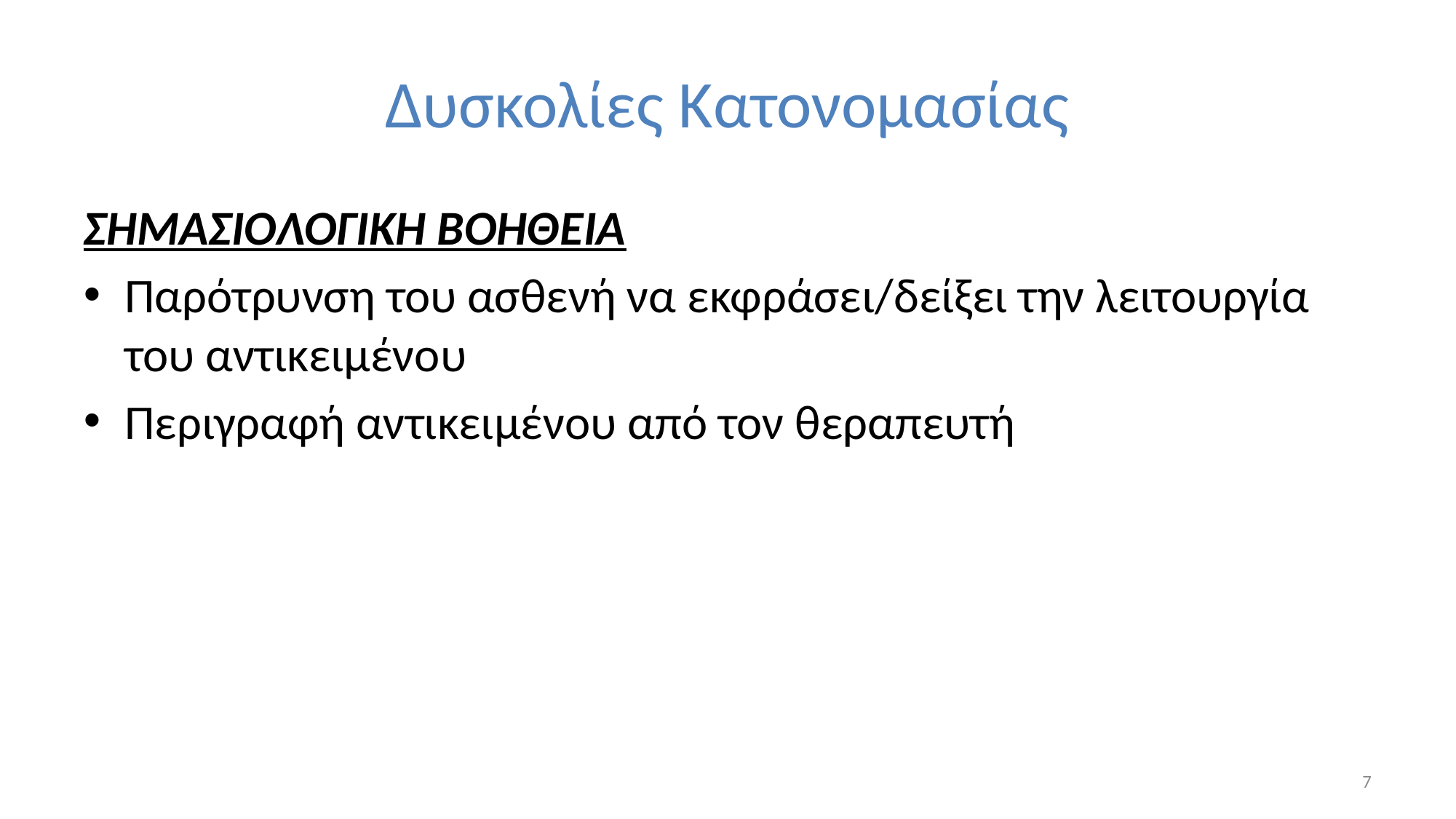

# Δυσκολίες Κατονομασίας
ΣΗΜΑΣΙΟΛΟΓΙΚΗ ΒΟΗΘΕΙΑ
Παρότρυνση του ασθενή να εκφράσει/δείξει την λειτουργία του αντικειμένου
Περιγραφή αντικειμένου από τον θεραπευτή

7